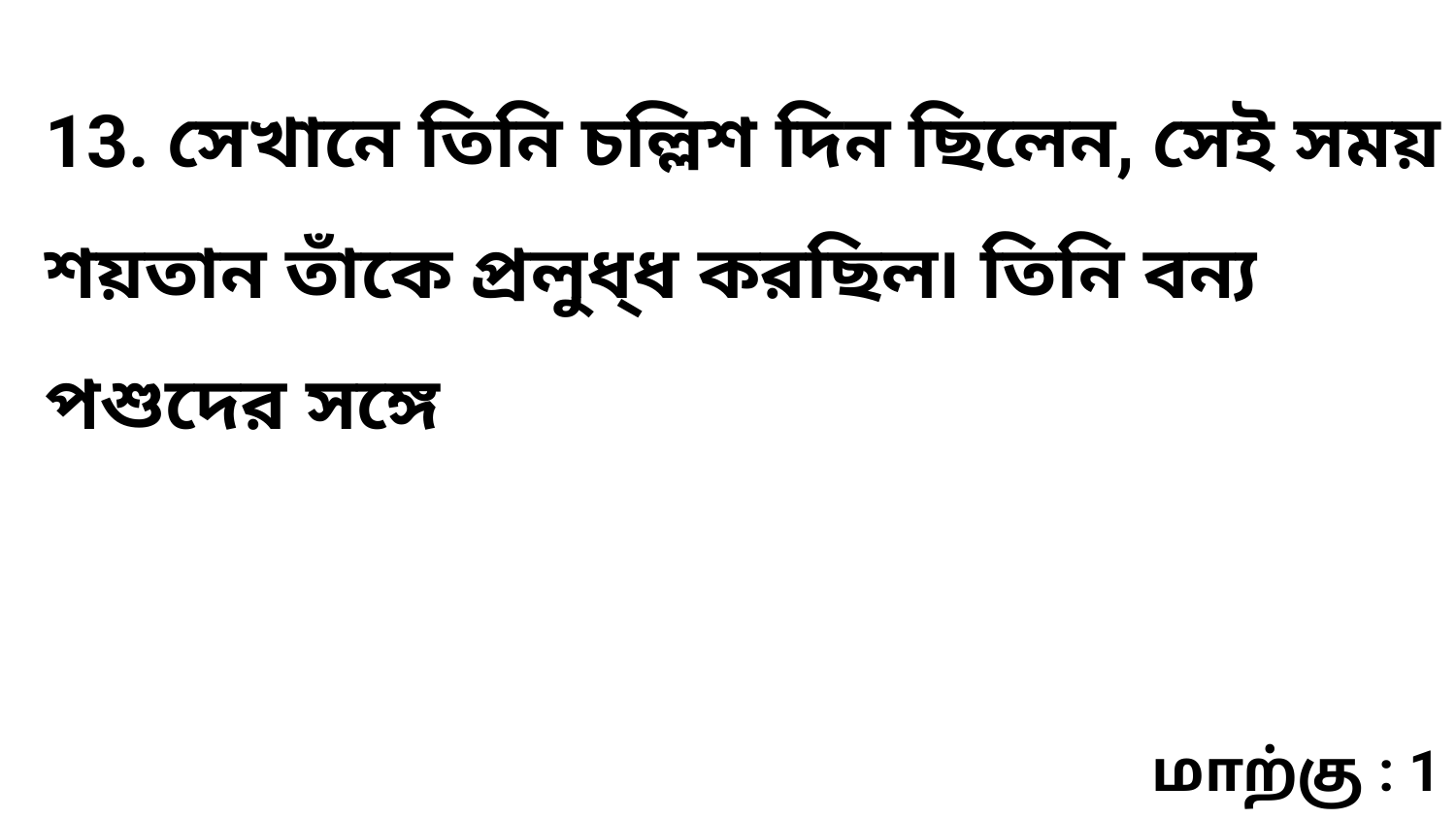

13. সেখানে তিনি চল্লিশ দিন ছিলেন, সেই সময় শয়তান তাঁকে প্রলুধ্ধ করছিল৷ তিনি বন্য পশুদের সঙ্গে
மாற்கு : 1